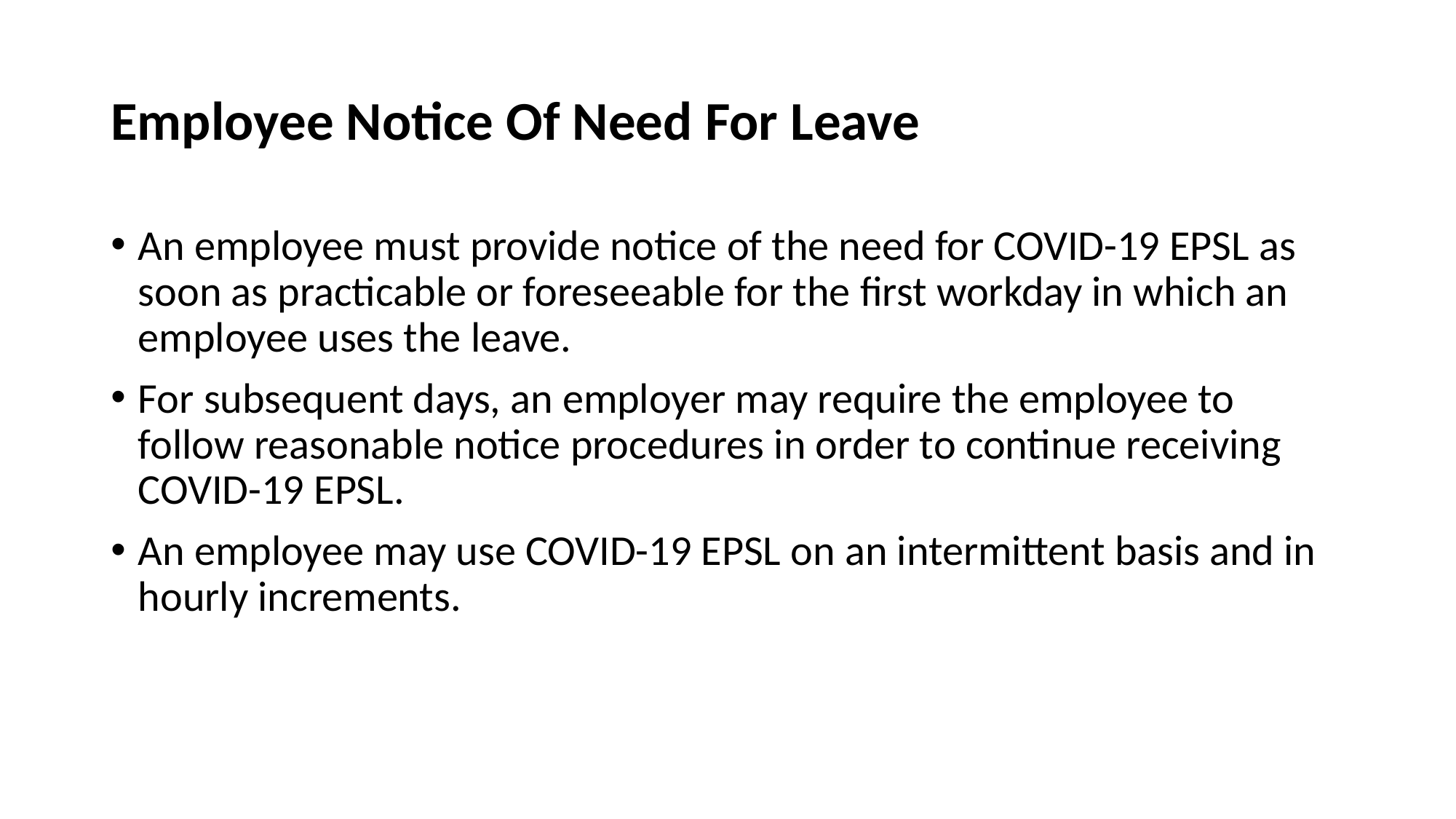

# Employee Notice Of Need For Leave
An employee must provide notice of the need for COVID-19 EPSL as soon as practicable or foreseeable for the first workday in which an employee uses the leave.
For subsequent days, an employer may require the employee to follow reasonable notice procedures in order to continue receiving COVID-19 EPSL.
An employee may use COVID-19 EPSL on an intermittent basis and in hourly increments.